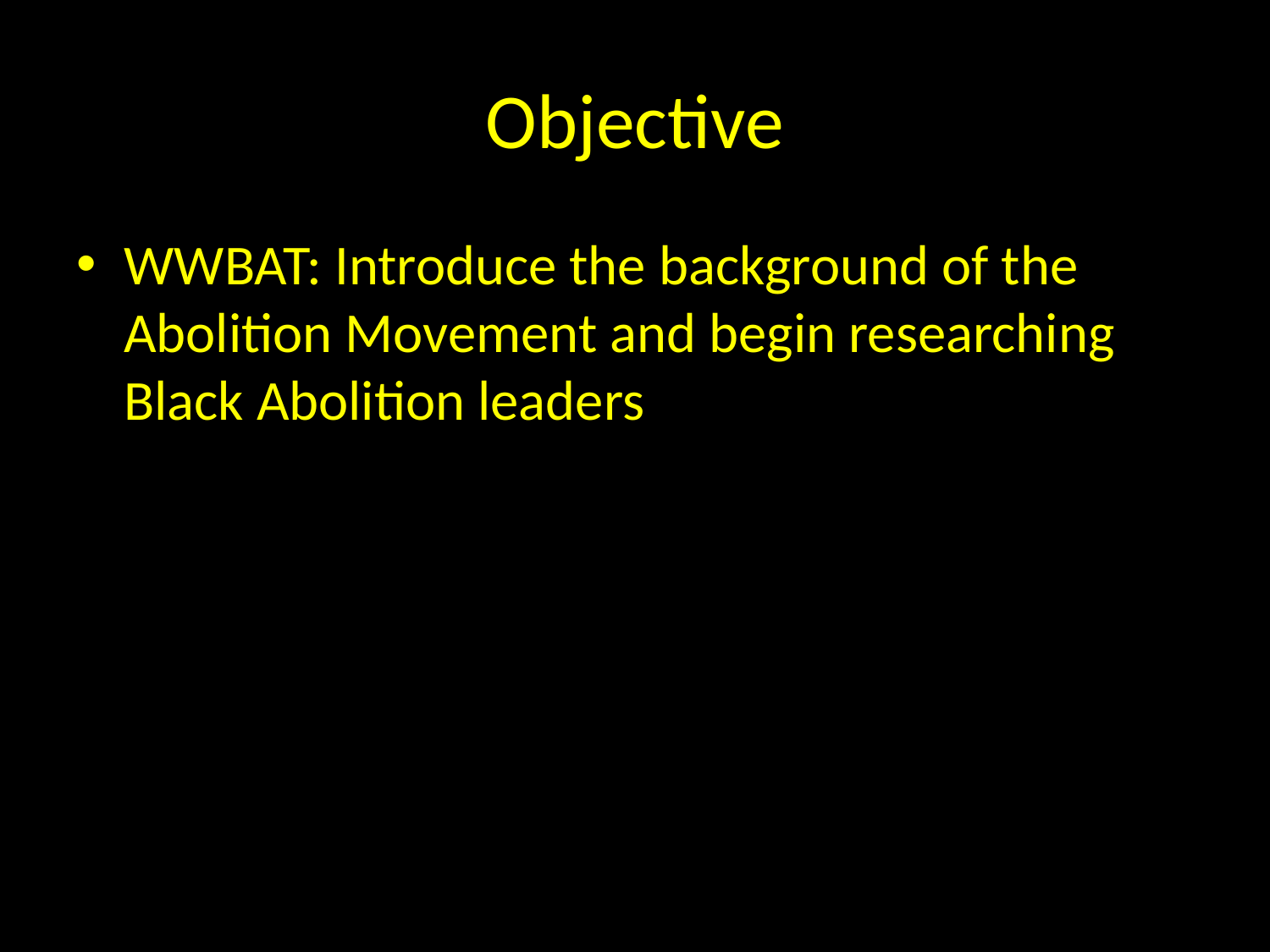

# Objective
WWBAT: Introduce the background of the Abolition Movement and begin researching Black Abolition leaders